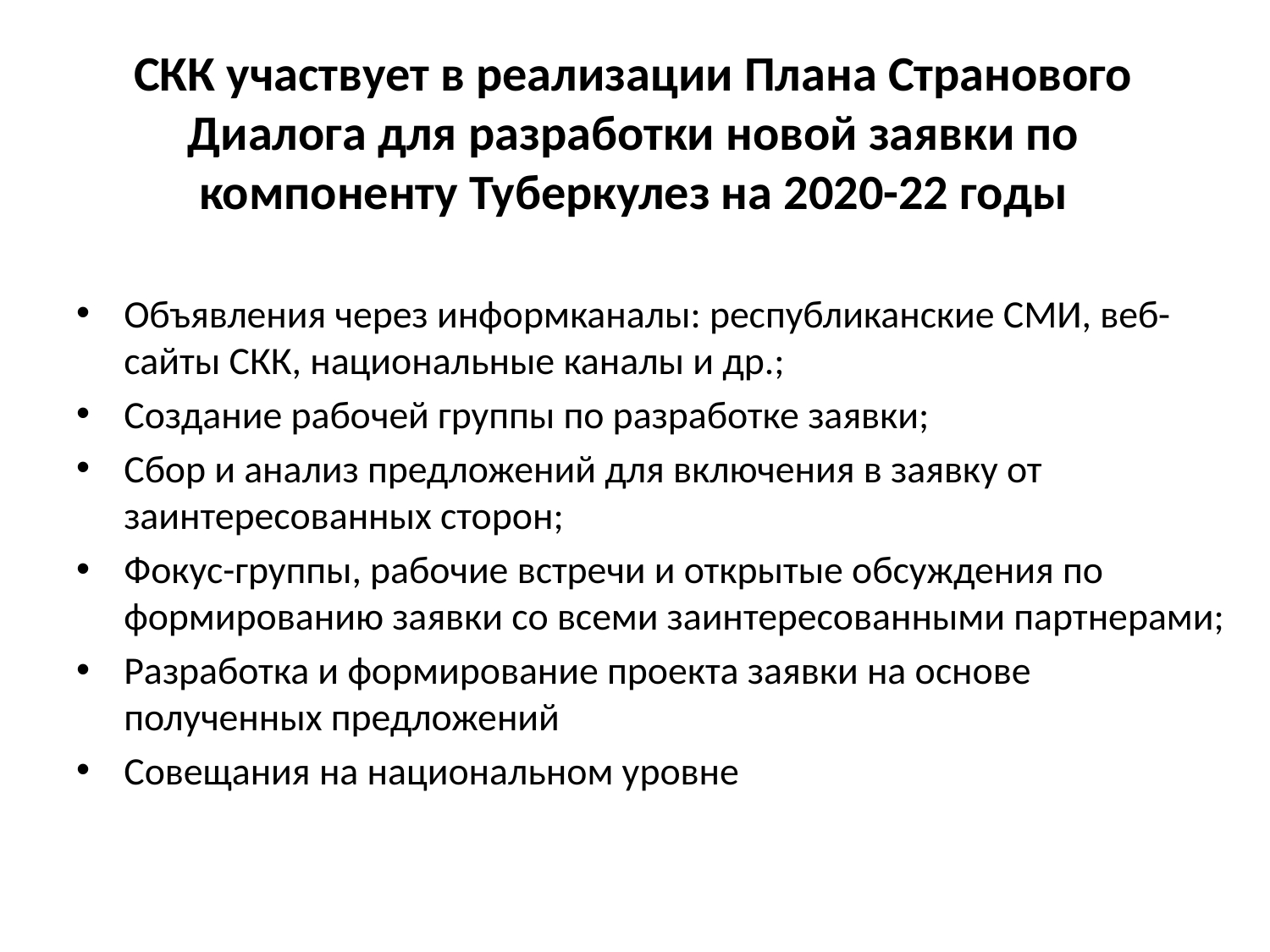

# СКК участвует в реализации Плана Странового Диалога для разработки новой заявки по компоненту Туберкулез на 2020-22 годы

Объявления через информканалы: республиканские СМИ, веб-сайты СКК, национальные каналы и др.;
Создание рабочей группы по разработке заявки;
Сбор и анализ предложений для включения в заявку от заинтересованных сторон;
Фокус-группы, рабочие встречи и открытые обсуждения по формированию заявки со всеми заинтересованными партнерами;
Разработка и формирование проекта заявки на основе полученных предложений
Совещания на национальном уровне